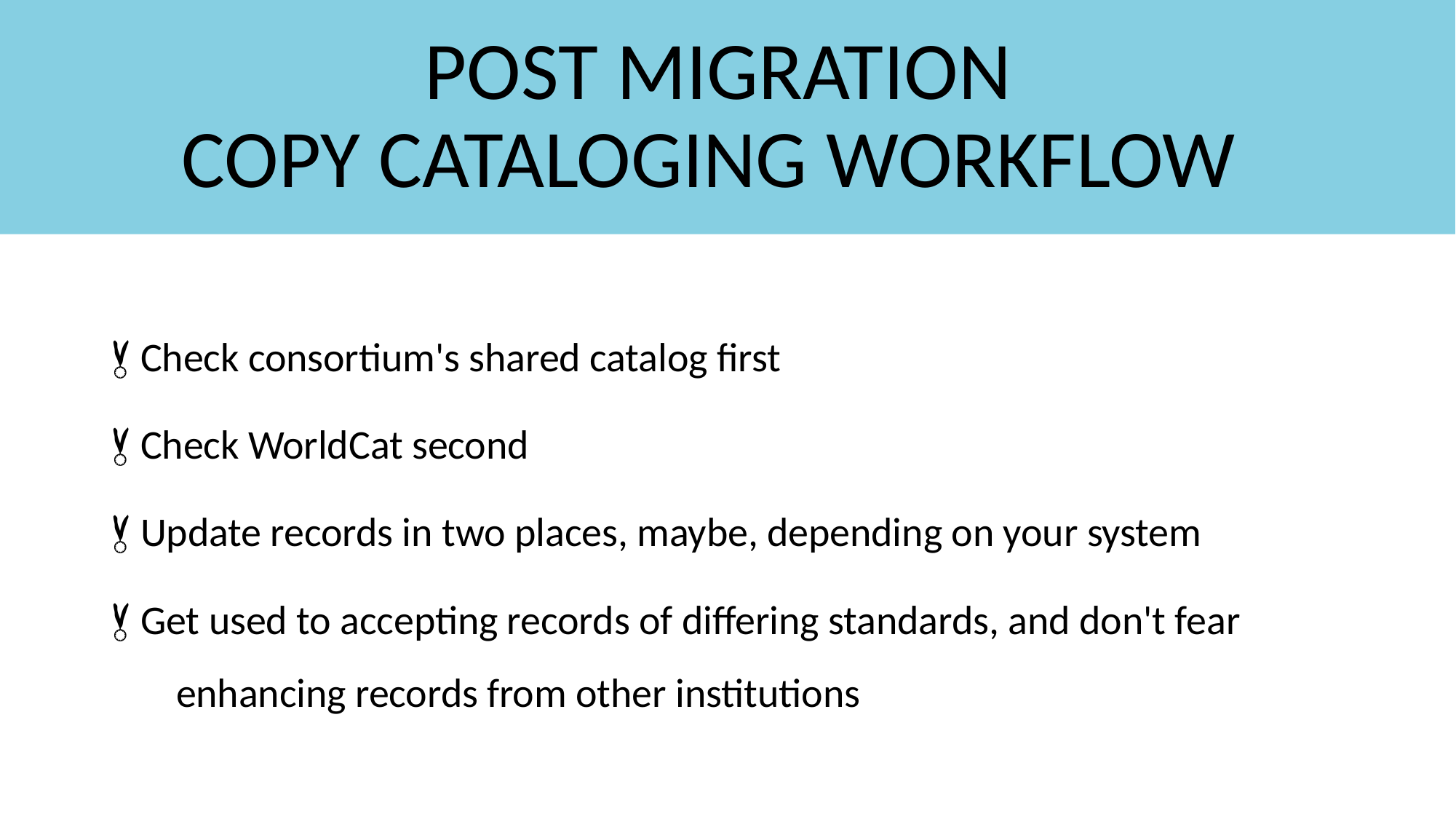

# POST MIGRATION COPY CATALOGING WORKFLOW
🏅 Check consortium's shared catalog first
🏅 Check WorldCat second
🏅 Update records in two places, maybe, depending on your system
🏅 Get used to accepting records of differing standards, and don't fear enhancing records from other institutions